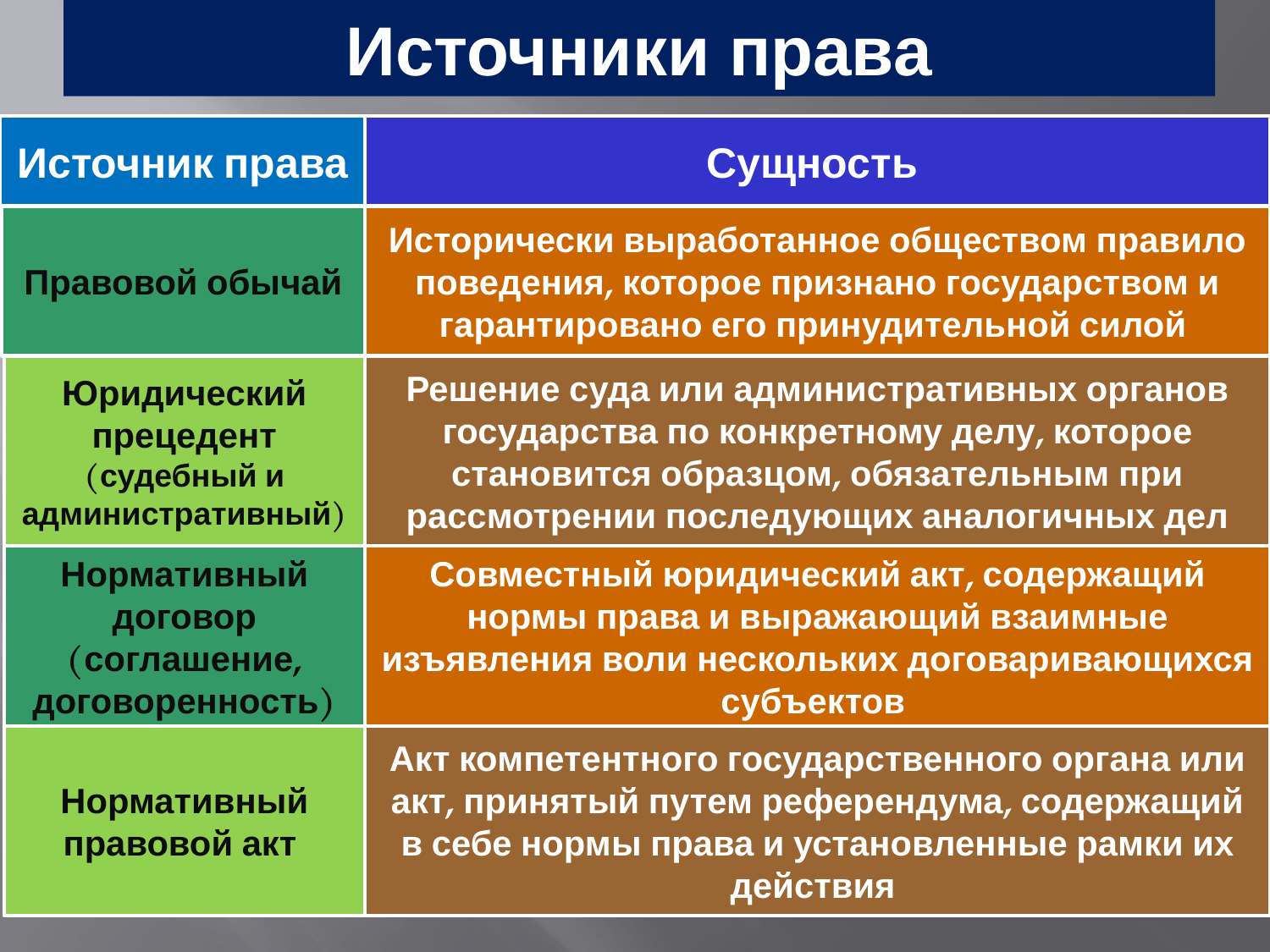

# Источники права

Источник права
Сущность
Правовой обычай
Исторически выработанное обществом правило поведения, которое признано государством и гарантировано его принудительной силой
Юридический прецедент (судебный и административный)
Решение суда или административных органов государства по конкретному делу, которое становится образцом, обязательным при рассмотрении последующих аналогичных дел
Совместный юридический акт, содержащий нормы права и выражающий взаимные изъявления воли нескольких договаривающихся субъектов
Нормативный договор (соглашение, договоренность)
Акт компетентного государственного органа или акт, принятый путем референдума, содержащий в себе нормы права и установленные рамки их действия
Нормативный правовой акт